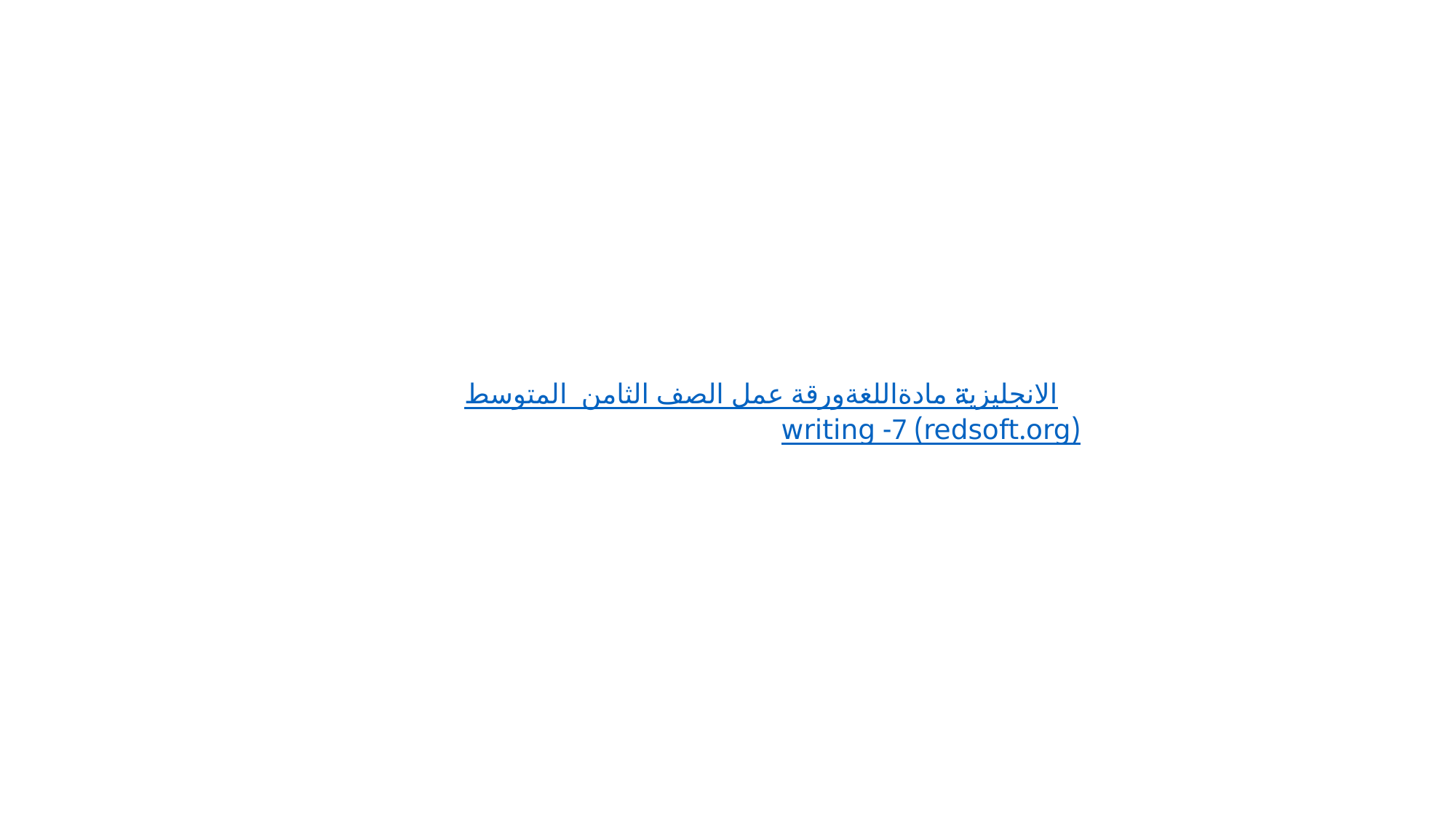

ورقة عمل الصف الثامن المتوسط مادةاللغة الانجليزية ::writing -7 (redsoft.org)